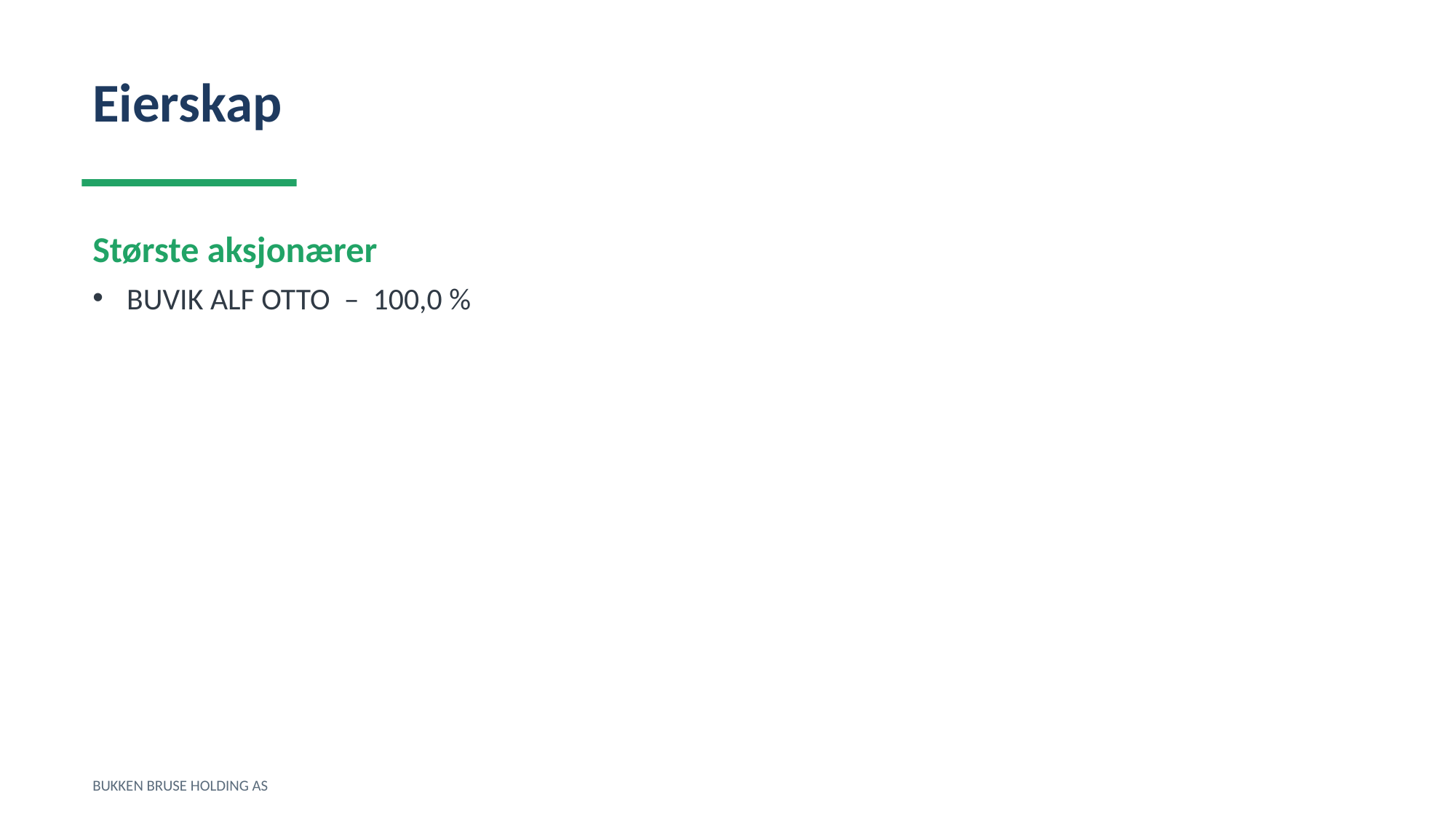

Eierskap

Største aksjonærer
BUVIK ALF OTTO  –  100,0 %
BUKKEN BRUSE HOLDING AS